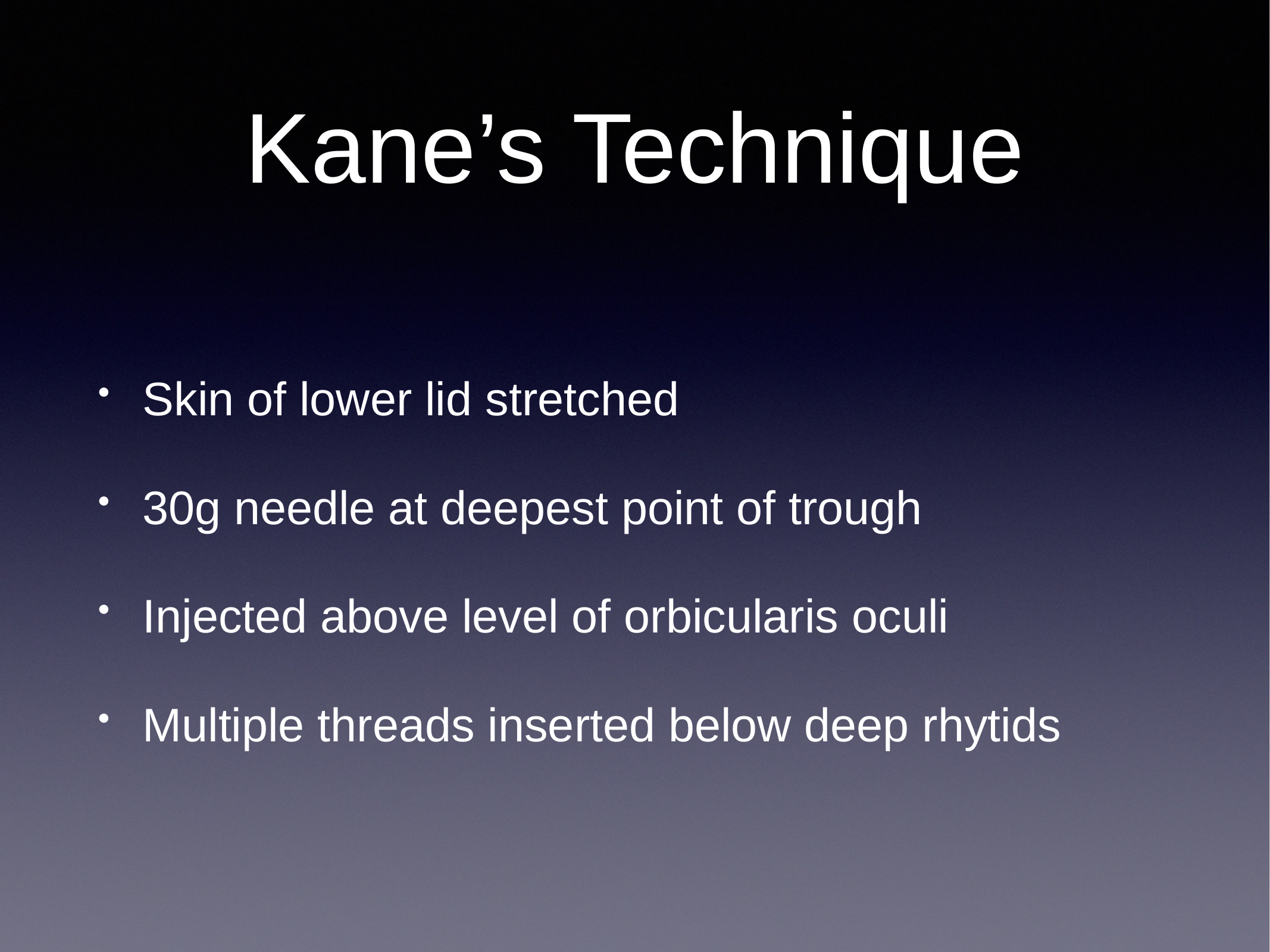

# Kane’s Technique
Skin of lower lid stretched
30g needle at deepest point of trough
Injected above level of orbicularis oculi
Multiple threads inserted below deep rhytids